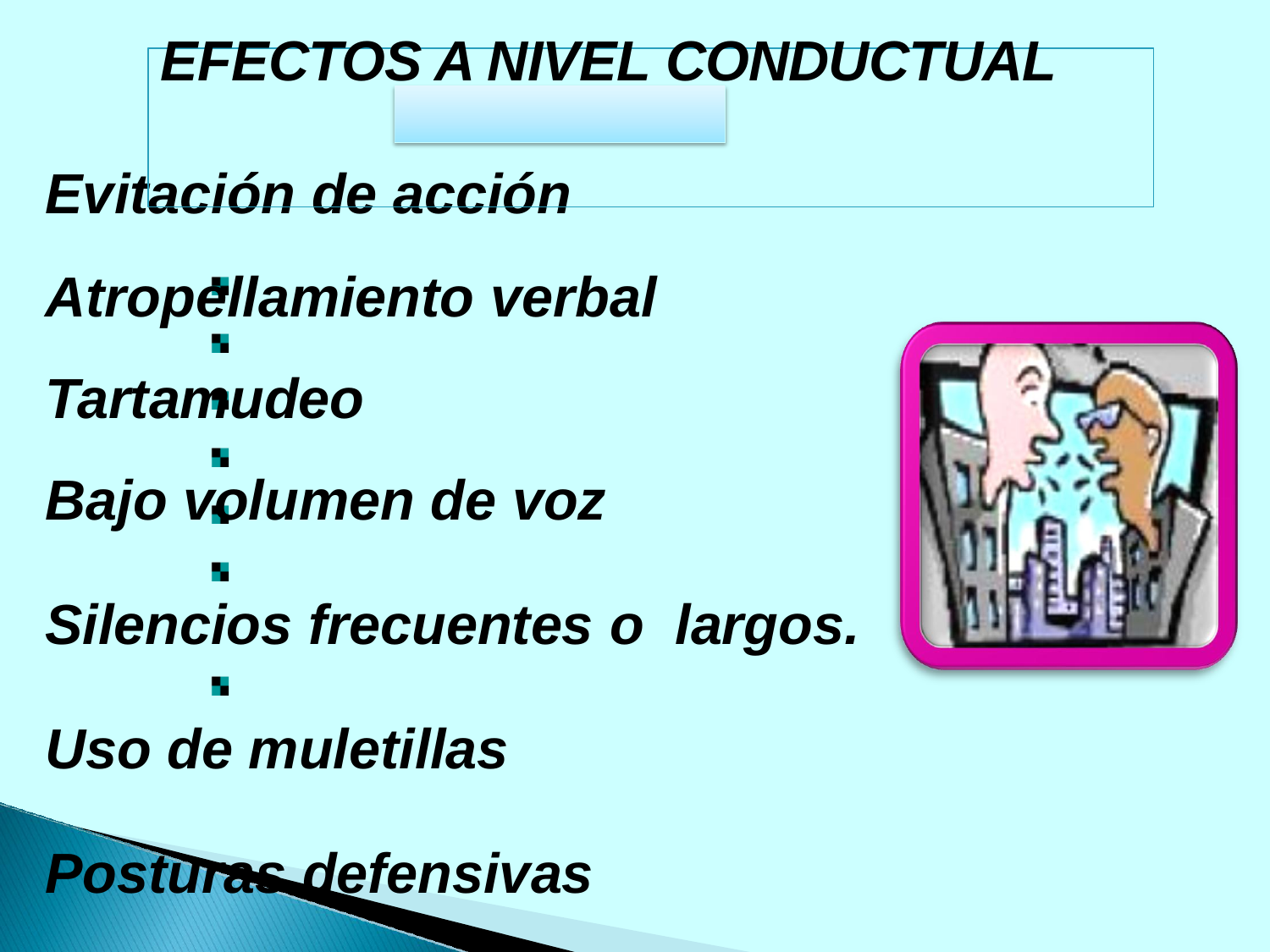

# EFECTOS A NIVEL CONDUCTUAL

Evitación de acción
Atropellamiento verbal  Tartamudeo
Bajo volumen de voz

Silencios frecuentes o  largos.

Uso de muletillas

Posturas defensivas